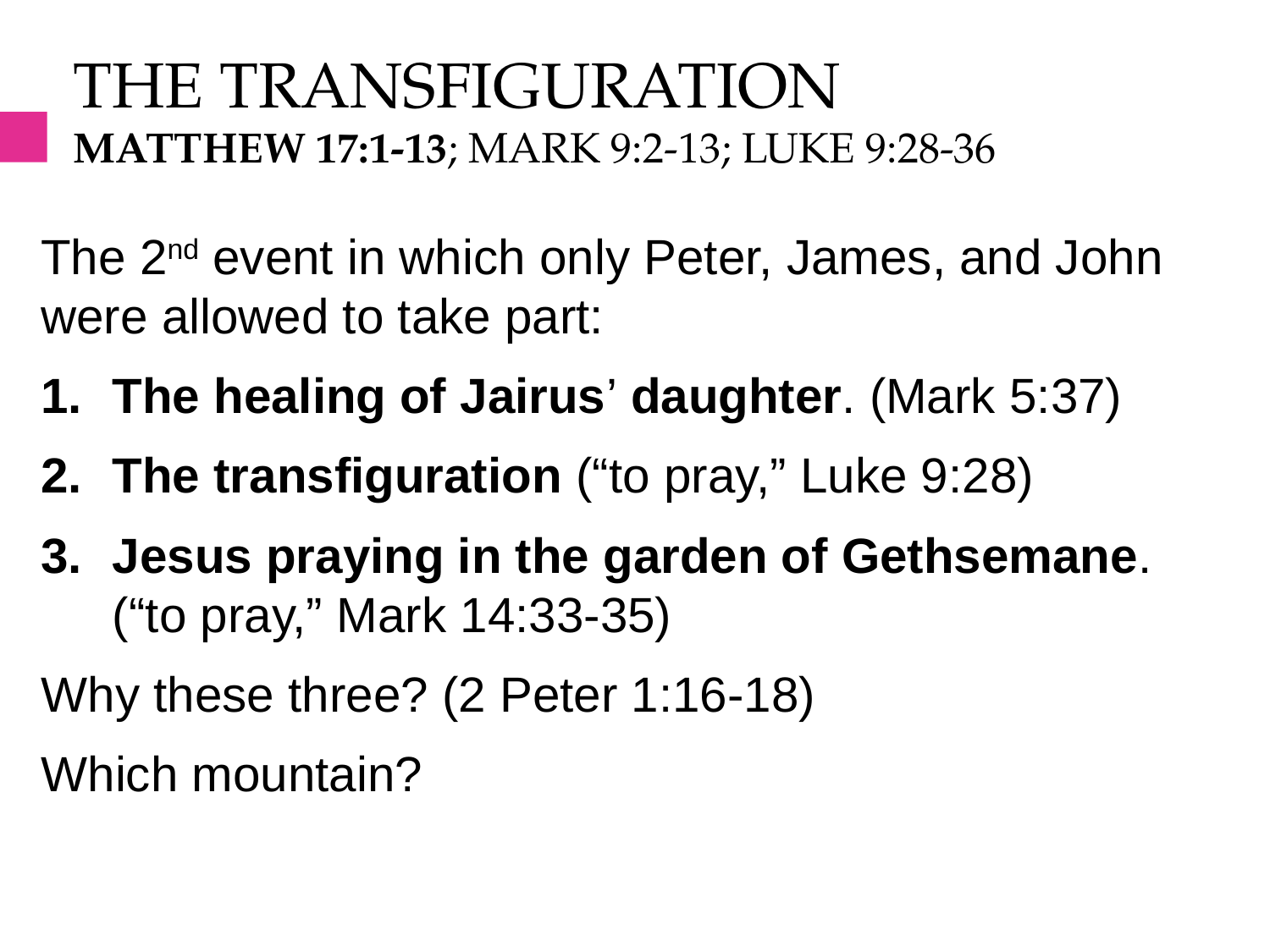

# The transfiguration Matthew 17:1-13; Mark 9:2-13; Luke 9:28-36
The 2nd event in which only Peter, James, and John were allowed to take part:
The healing of Jairus’ daughter. (Mark 5:37)
The transfiguration (“to pray,” Luke 9:28)
Jesus praying in the garden of Gethsemane. (“to pray,” Mark 14:33-35)
Why these three? (2 Peter 1:16-18)
Which mountain?